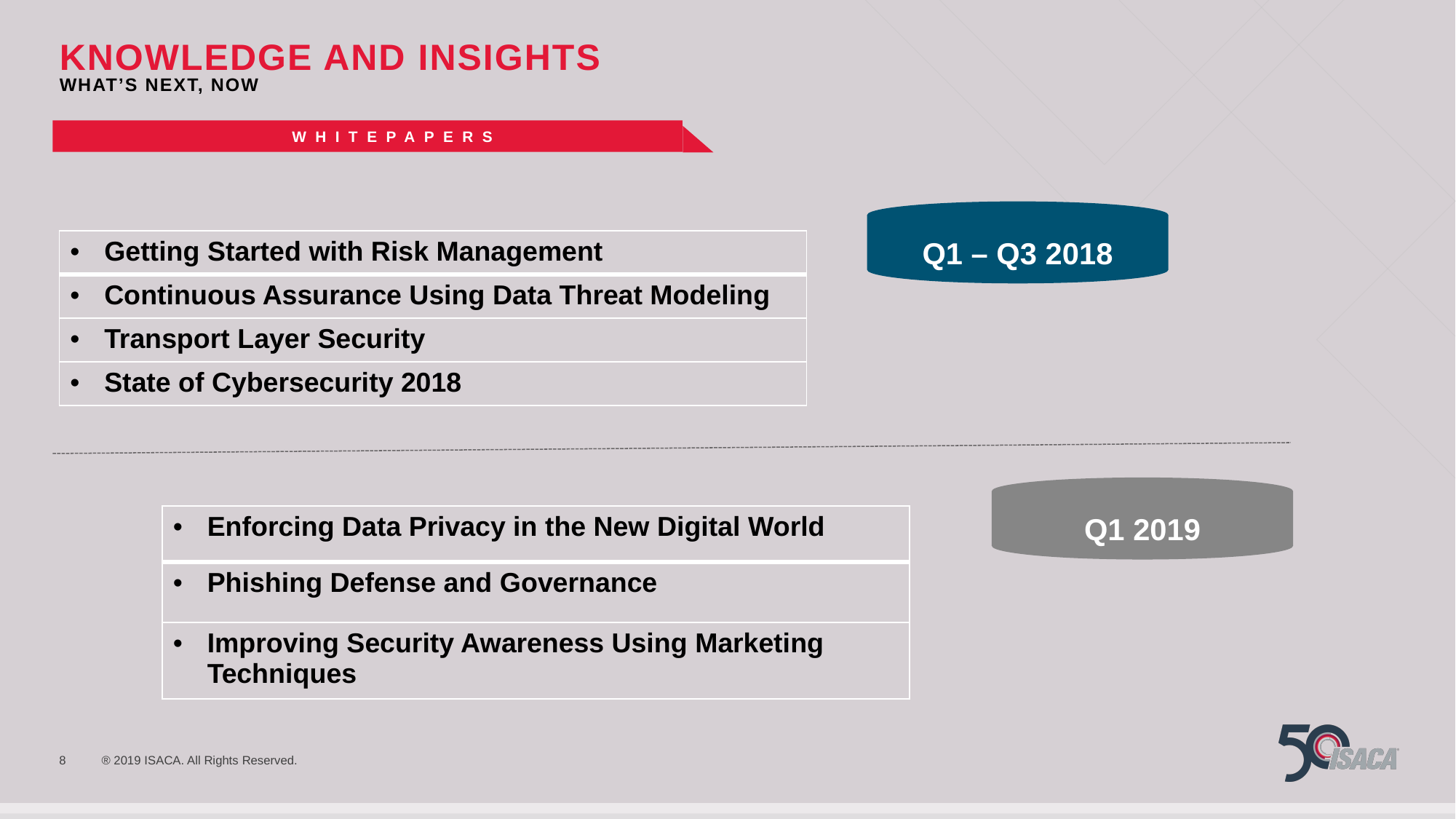

#
KNOWLEDGE AND INSIGHTS
WHAT’S NEXT, NOW

WHITEPAPERS

Q1 – Q3 2018
| Getting Started with Risk Management |
| --- |
| Continuous Assurance Using Data Threat Modeling |
| Transport Layer Security |
| State of Cybersecurity 2018 |
Q1 2019
| Enforcing Data Privacy in the New Digital World |
| --- |
| Phishing Defense and Governance |
| Improving Security Awareness Using Marketing Techniques |
8
® 2019 ISACA. All Rights Reserved.